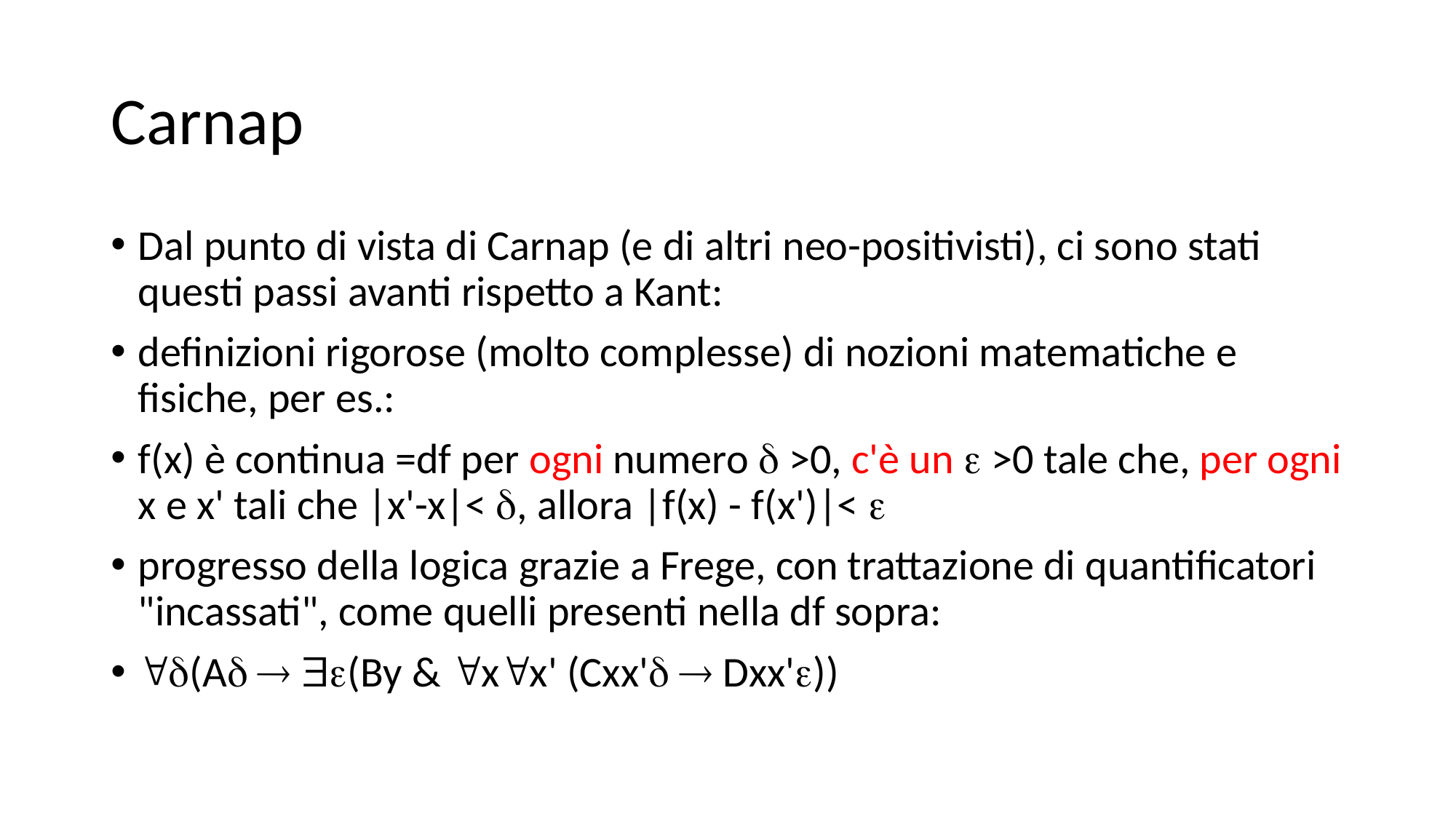

# Carnap
Dal punto di vista di Carnap (e di altri neo-positivisti), ci sono stati questi passi avanti rispetto a Kant:
definizioni rigorose (molto complesse) di nozioni matematiche e fisiche, per es.:
f(x) è continua =df per ogni numero δ >0, c'è un ε >0 tale che, per ogni x e x' tali che |x'-x|< δ, allora |f(x) - f(x')|< ε
progresso della logica grazie a Frege, con trattazione di quantificatori "incassati", come quelli presenti nella df sopra:
∀δ(Aδ → ∃ε(By & ∀x∀x' (Cxx'δ → Dxx'ε))